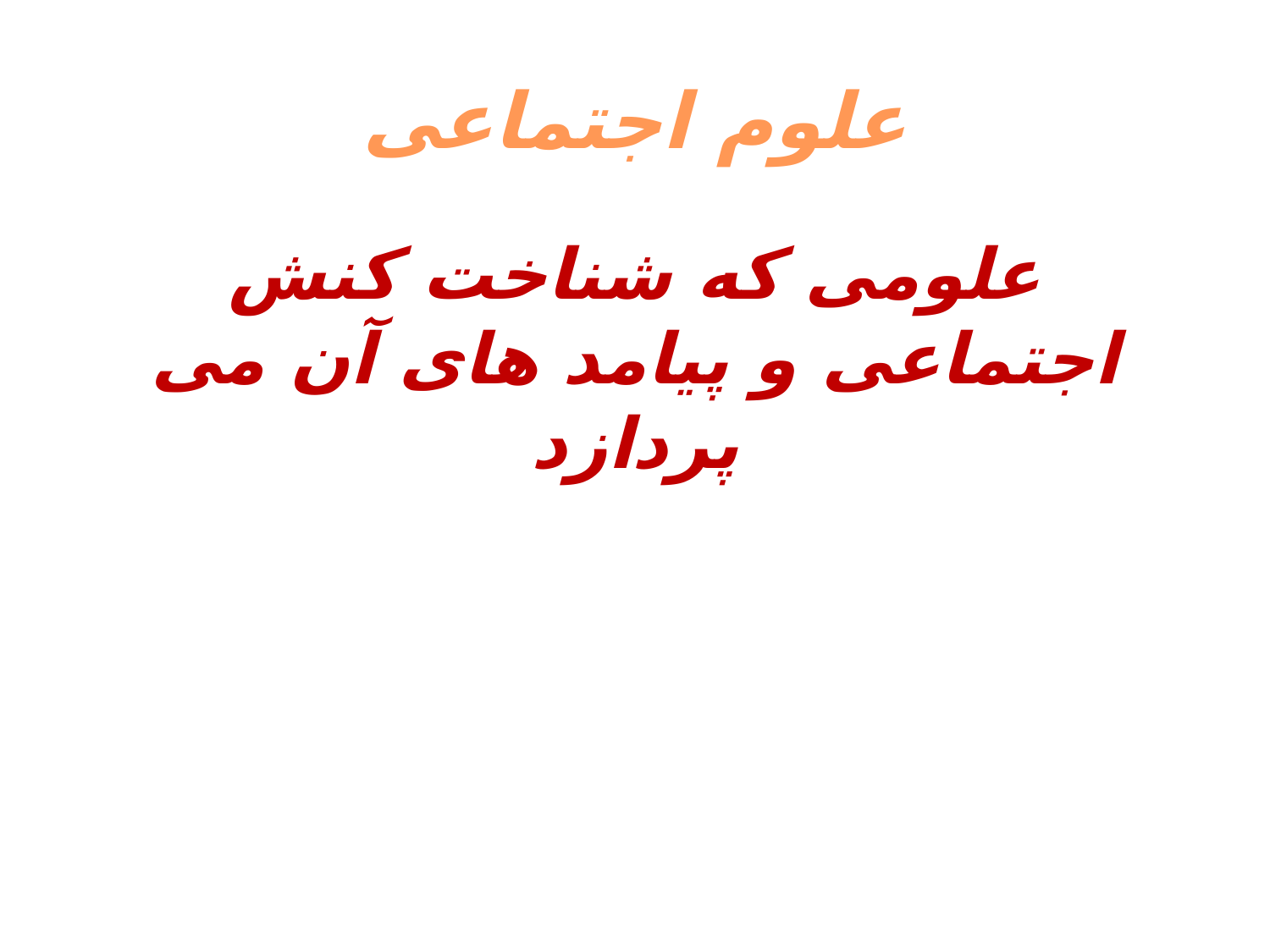

# علوم اجتماعی
علومی که شناخت کنش اجتماعی و پیامد های آن می پردازد